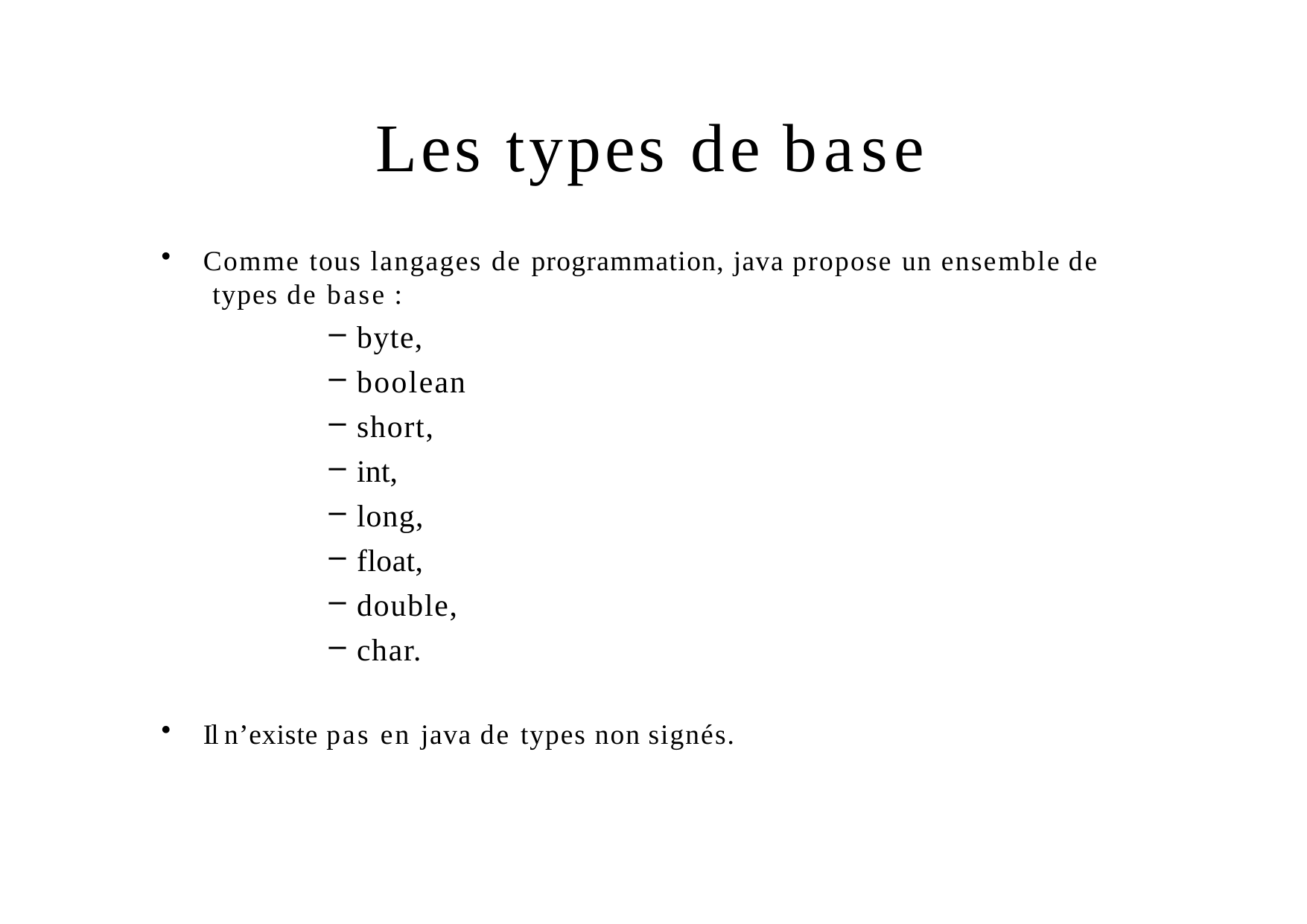

# Les types de base
Comme tous langages de programmation, java propose un ensemble de  types de base :
byte,
boolean
short,
int,
long,
float,
double,
char.

Il n’existe pas en java de types non signés.